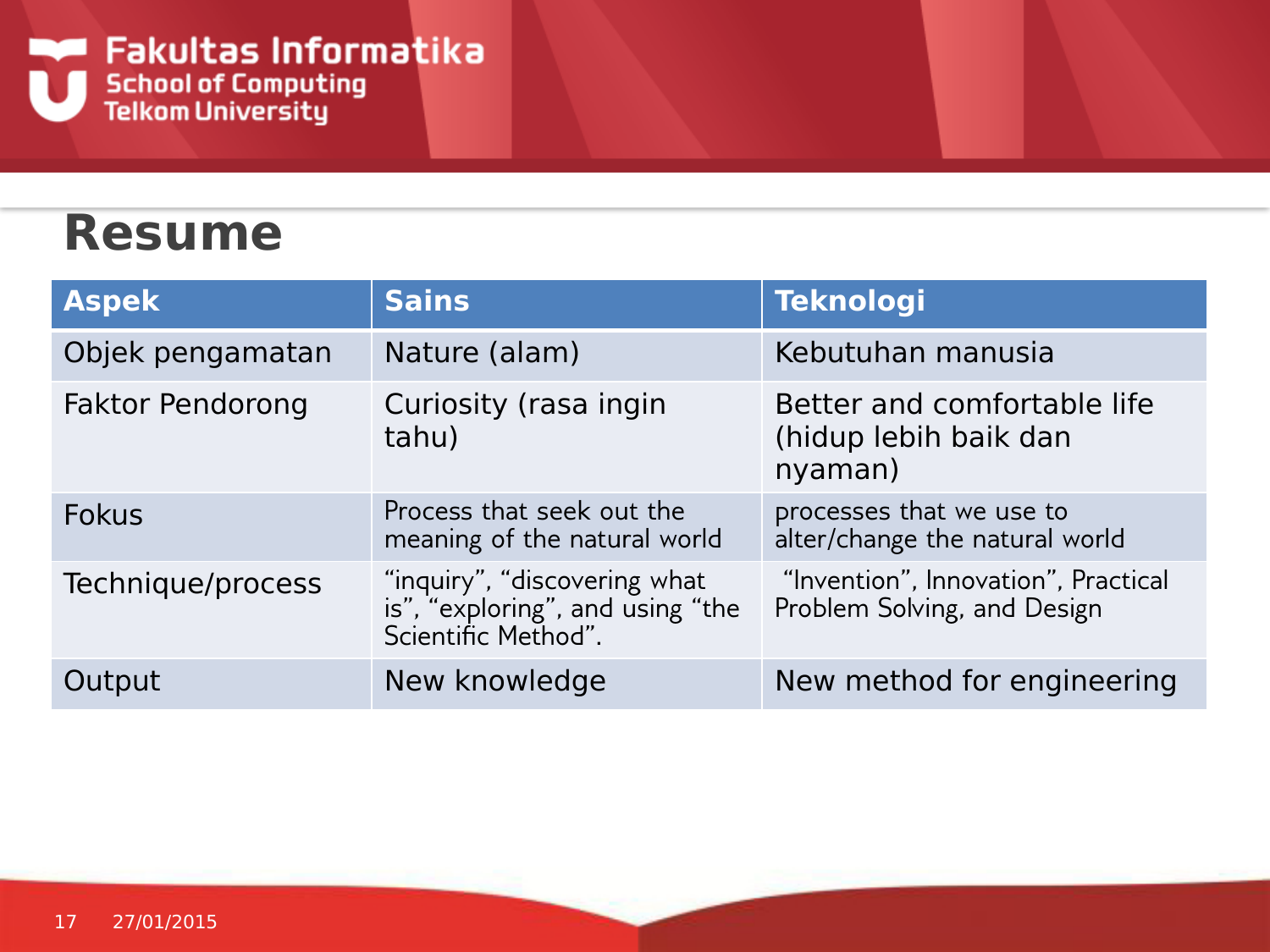

# Resume
| Aspek | Sains | Teknologi |
| --- | --- | --- |
| Objek pengamatan | Nature (alam) | Kebutuhan manusia |
| Faktor Pendorong | Curiosity (rasa ingin tahu) | Better and comfortable life (hidup lebih baik dan nyaman) |
| Fokus | Process that seek out the meaning of the natural world | processes that we use to alter/change the natural world |
| Technique/process | “inquiry”, “discovering what is”, “exploring”, and using “the Scientific Method”. | “Invention”, Innovation”, Practical Problem Solving, and Design |
| Output | New knowledge | New method for engineering |

17
27/01/2015